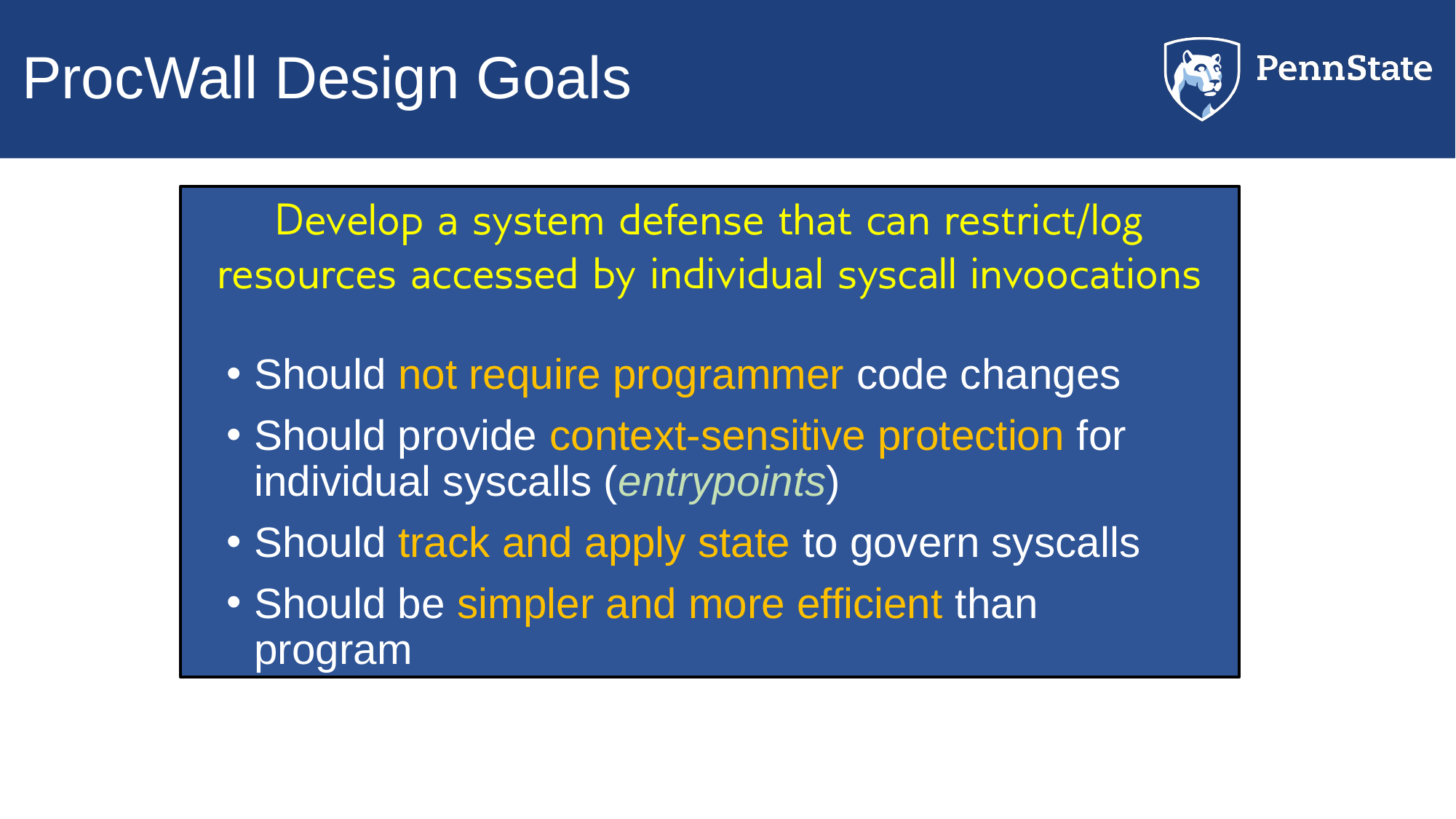

# ProcWall Design Goals
Develop a system defense that can restrict/log
resources accessed by individual syscall invoocations
Should not require programmer code changes
Should provide context-sensitive protection for individual syscalls (entrypoints)
Should track and apply state to govern syscalls
Should be simpler and more efficient than program
11